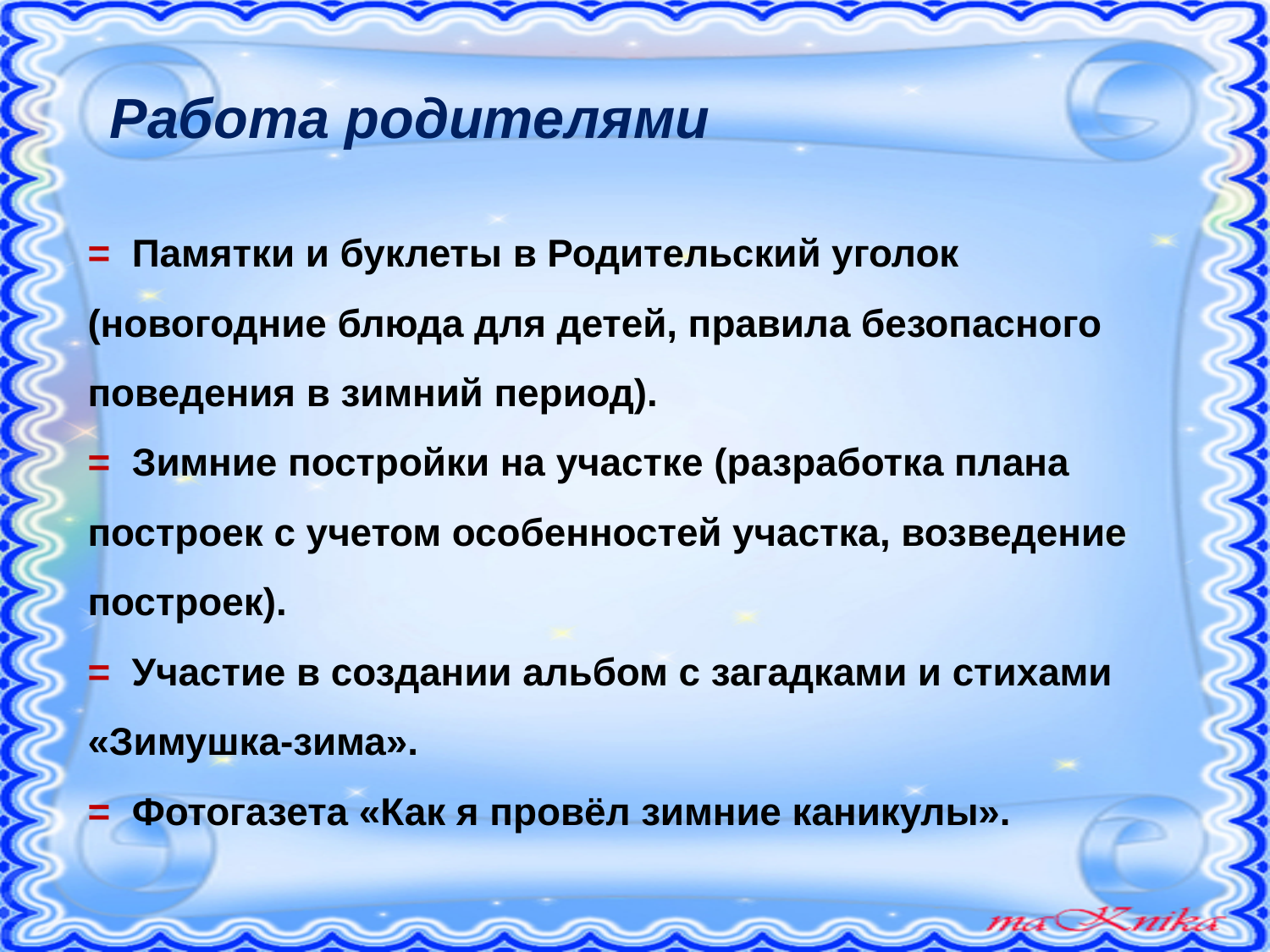

Работа родителями
# =  Памятки и буклеты в Родительский уголок (новогодние блюда для детей, правила безопасного поведения в зимний период). =  Зимние постройки на участке (разработка плана построек с учетом особенностей участка, возведение построек). =  Участие в создании альбом с загадками и стихами «Зимушка-зима». =  Фотогазета «Как я провёл зимние каникулы».